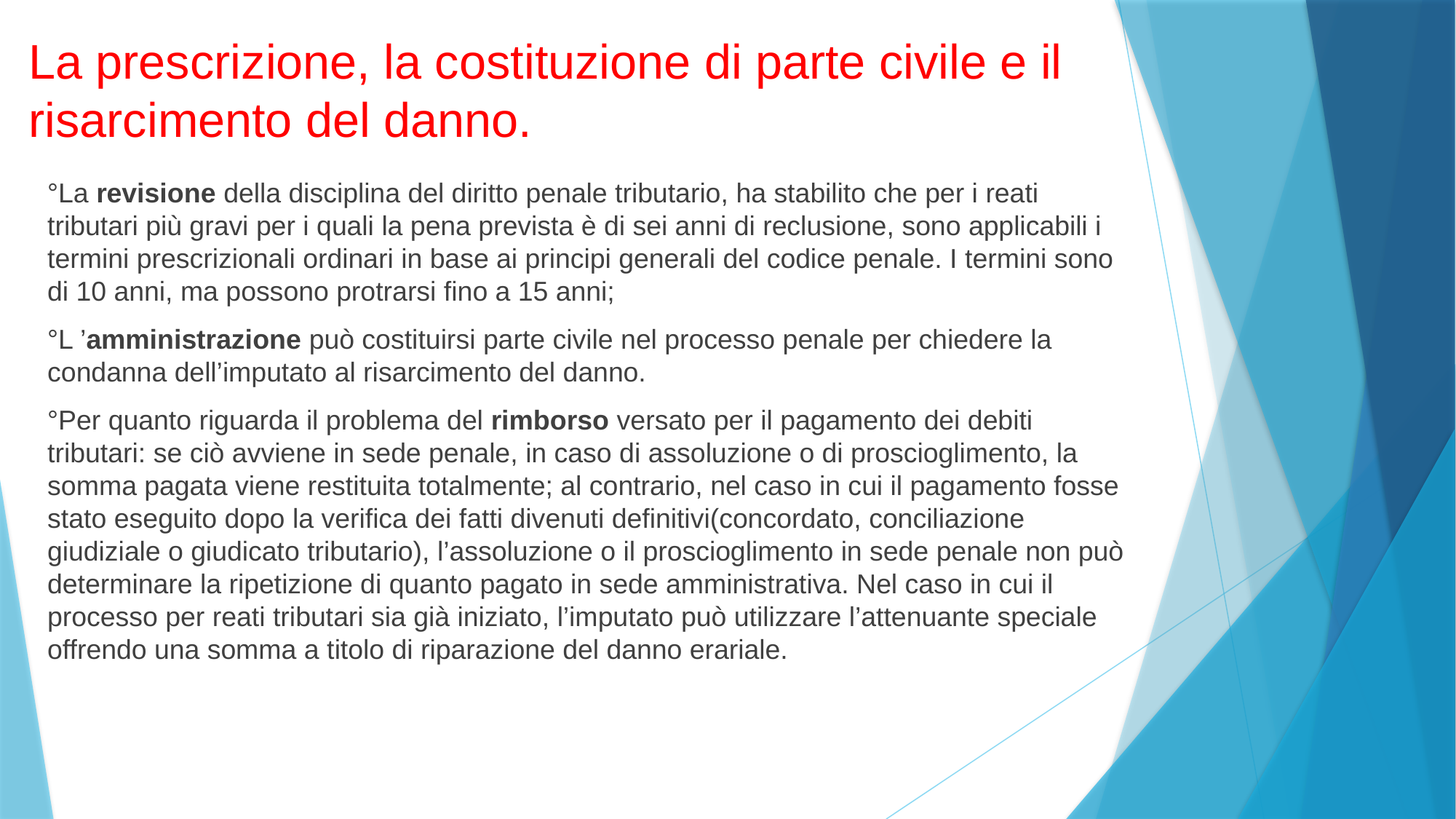

# La prescrizione, la costituzione di parte civile e il risarcimento del danno.
°La revisione della disciplina del diritto penale tributario, ha stabilito che per i reati tributari più gravi per i quali la pena prevista è di sei anni di reclusione, sono applicabili i termini prescrizionali ordinari in base ai principi generali del codice penale. I termini sono di 10 anni, ma possono protrarsi fino a 15 anni;
°L ’amministrazione può costituirsi parte civile nel processo penale per chiedere la condanna dell’imputato al risarcimento del danno.
°Per quanto riguarda il problema del rimborso versato per il pagamento dei debiti tributari: se ciò avviene in sede penale, in caso di assoluzione o di proscioglimento, la somma pagata viene restituita totalmente; al contrario, nel caso in cui il pagamento fosse stato eseguito dopo la verifica dei fatti divenuti definitivi(concordato, conciliazione giudiziale o giudicato tributario), l’assoluzione o il proscioglimento in sede penale non può determinare la ripetizione di quanto pagato in sede amministrativa. Nel caso in cui il processo per reati tributari sia già iniziato, l’imputato può utilizzare l’attenuante speciale offrendo una somma a titolo di riparazione del danno erariale.